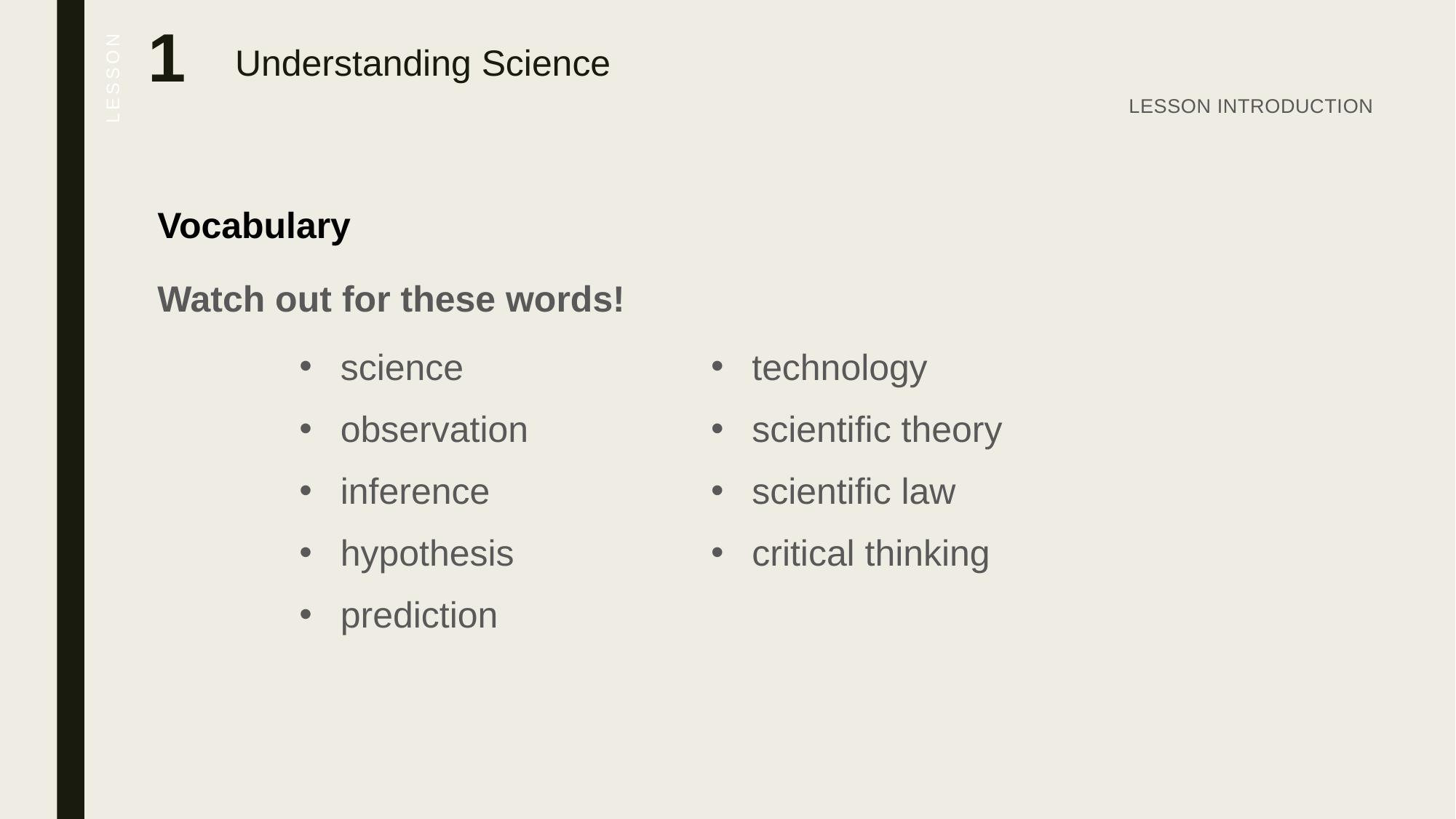

1
Understanding Science
science
observation
inference
hypothesis
prediction
technology
scientific theory
scientific law
critical thinking